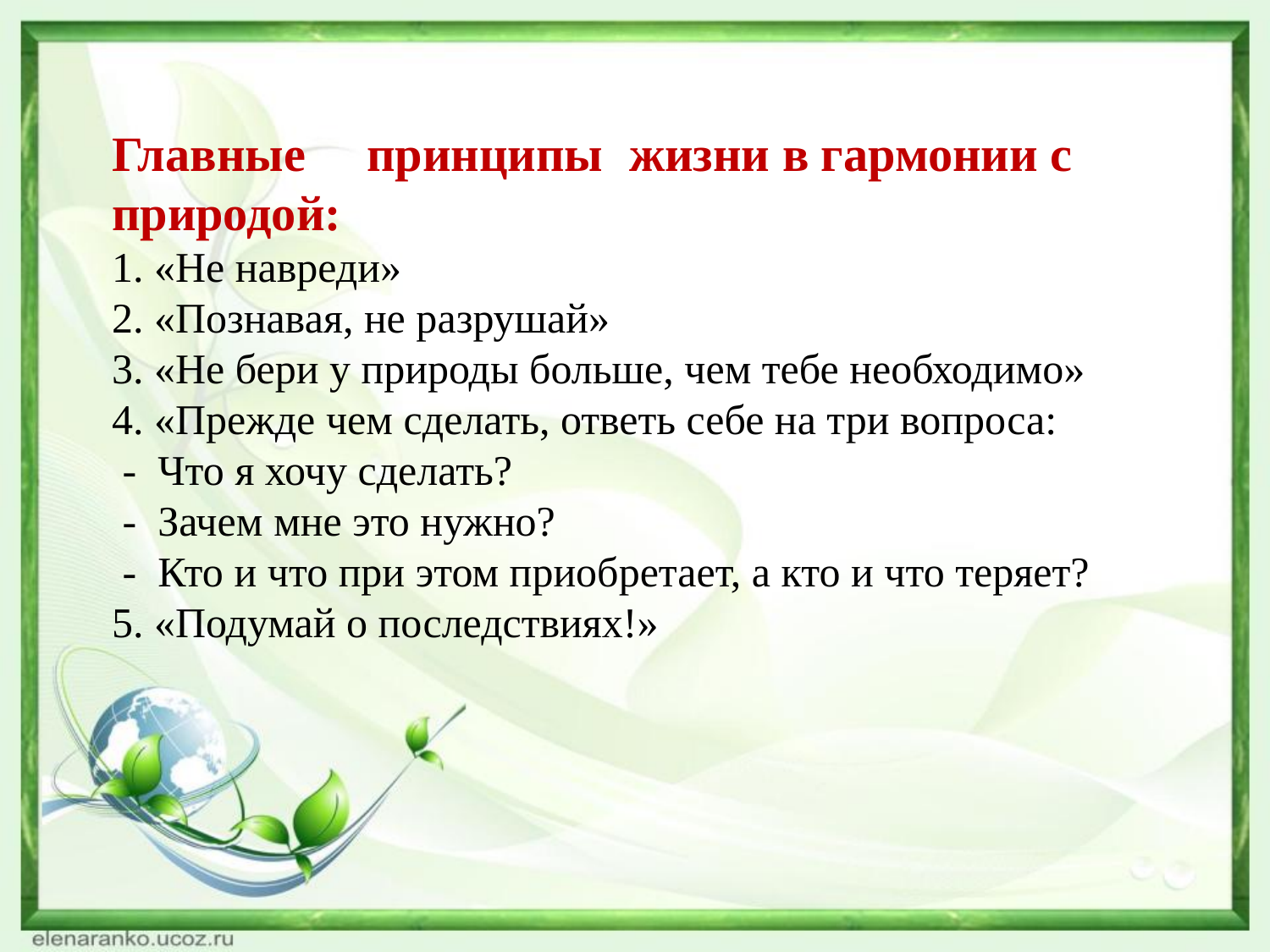

# Главные     принципы  жизни в гармонии с природой: 1. «Не навреди» 2. «Познавая, не разрушай» 3. «Не бери у природы больше, чем тебе необходимо» 4. «Прежде чем сделать, ответь себе на три вопроса: -  Что я хочу сделать? -  Зачем мне это нужно? -  Кто и что при этом приобретает, а кто и что теряет? 5. «Подумай о последствиях!»